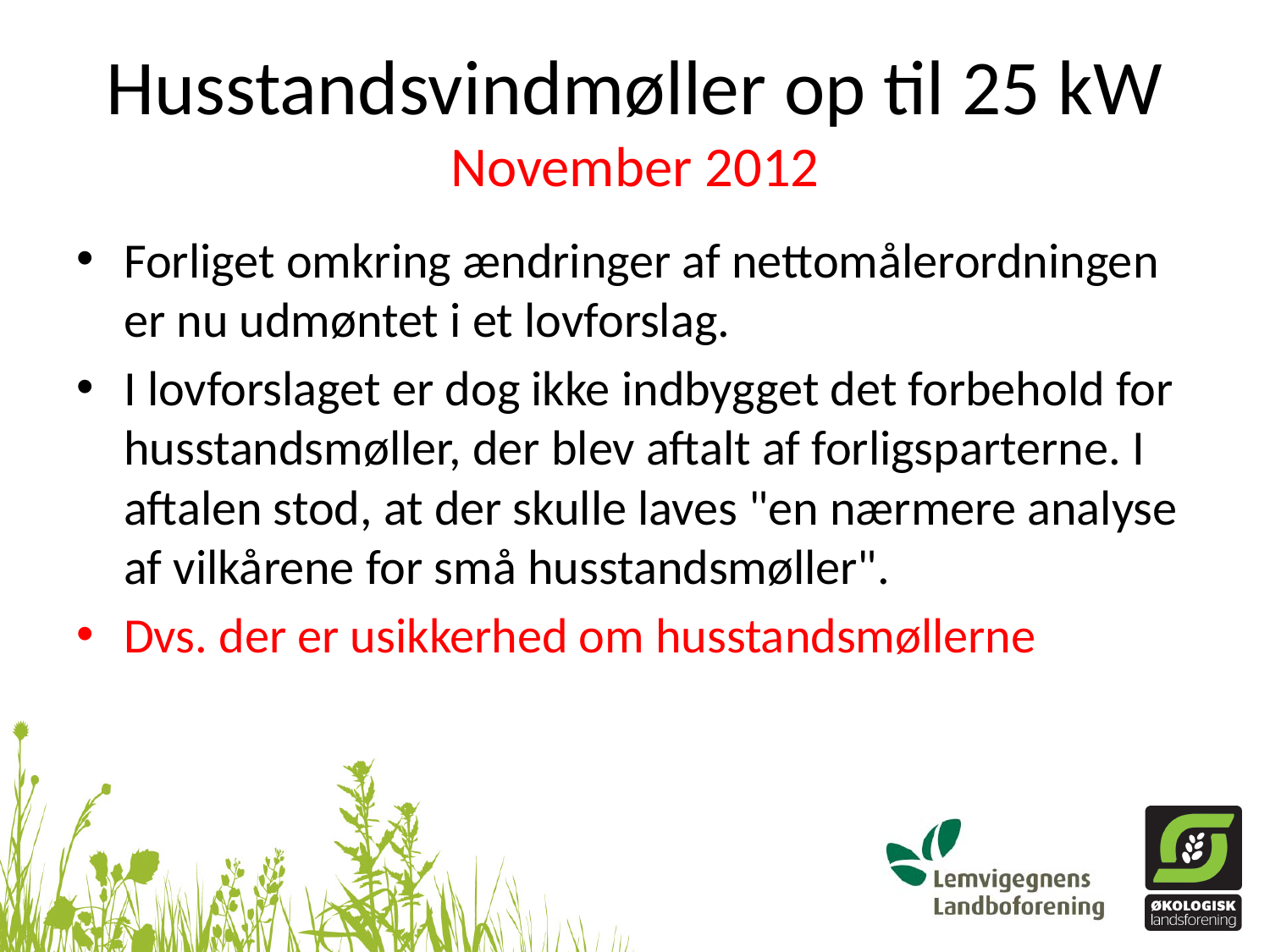

# Husstandsvindmøller op til 25 kW November 2012
Forliget omkring ændringer af nettomålerordningen er nu udmøntet i et lovforslag.
I lovforslaget er dog ikke indbygget det forbehold for husstandsmøller, der blev aftalt af forligsparterne. I aftalen stod, at der skulle laves "en nærmere analyse af vilkårene for små husstandsmøller".
Dvs. der er usikkerhed om husstandsmøllerne